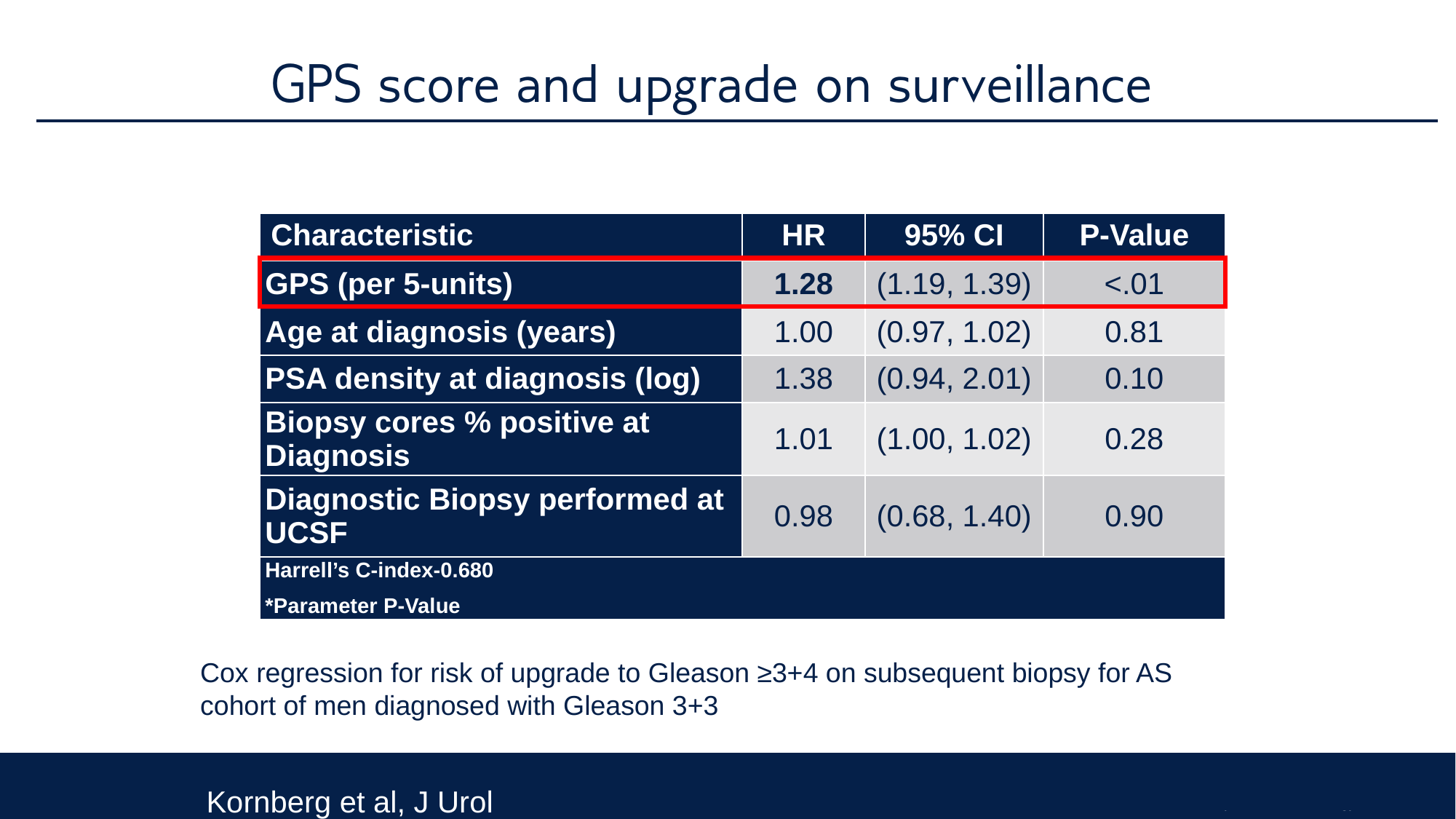

# GPS score and upgrade on surveillance
| Characteristic | HR | 95% CI | P-Value |
| --- | --- | --- | --- |
| GPS (per 5-units) | 1.28 | (1.19, 1.39) | <.01 |
| Age at diagnosis (years) | 1.00 | (0.97, 1.02) | 0.81 |
| PSA density at diagnosis (log) | 1.38 | (0.94, 2.01) | 0.10 |
| Biopsy cores % positive at Diagnosis | 1.01 | (1.00, 1.02) | 0.28 |
| Diagnostic Biopsy performed at UCSF | 0.98 | (0.68, 1.40) | 0.90 |
| Harrell’s C-index-0.680 \*Parameter P-Value |  |  |  |

Cox regression for risk of upgrade to Gleason ≥3+4 on subsequent biopsy for AS cohort of men diagnosed with Gleason 3+3

Kornberg et al, J Urol